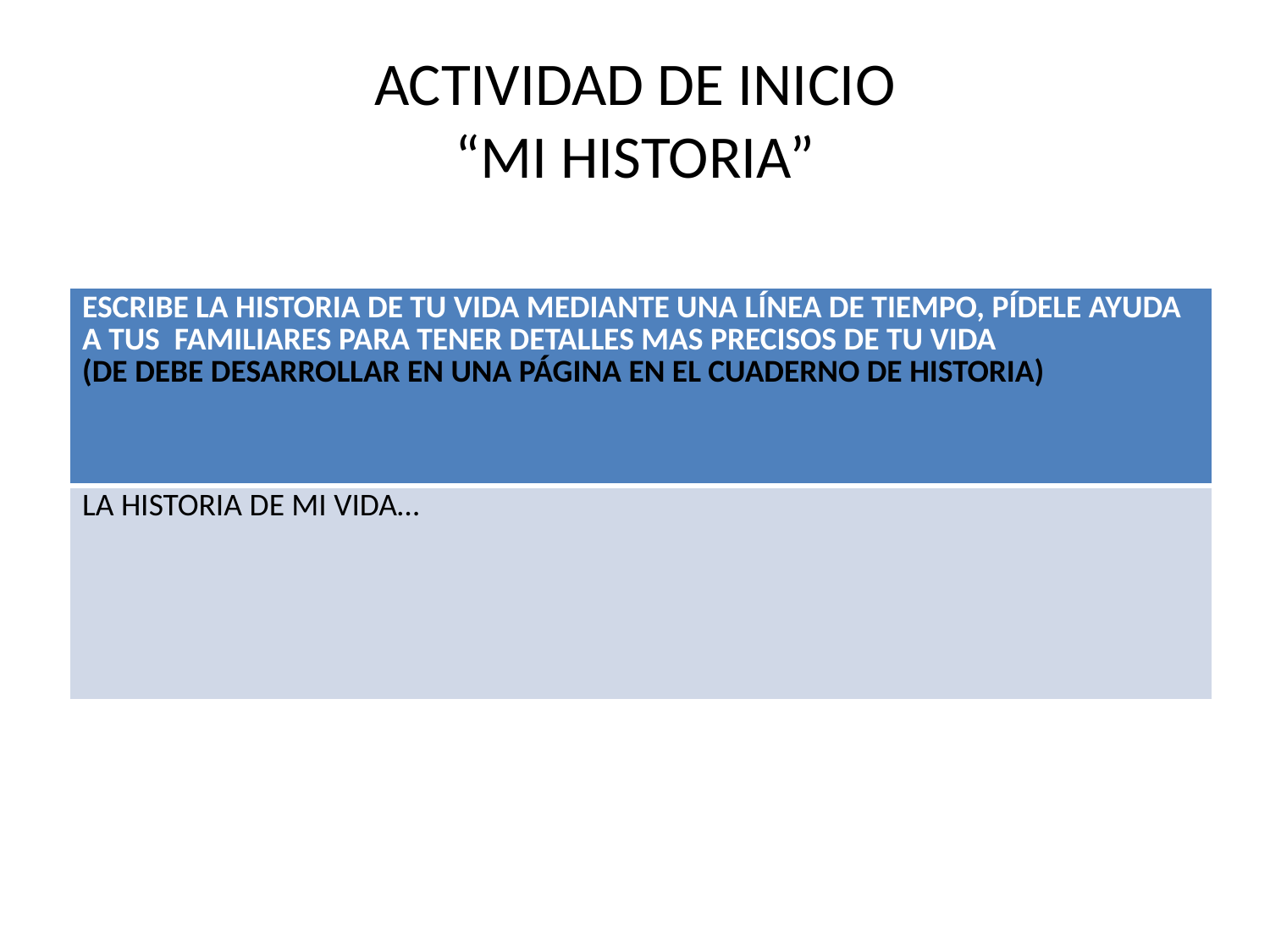

# ACTIVIDAD DE INICIO “MI HISTORIA”
| ESCRIBE LA HISTORIA DE TU VIDA MEDIANTE UNA LÍNEA DE TIEMPO, PÍDELE AYUDA A TUS FAMILIARES PARA TENER DETALLES MAS PRECISOS DE TU VIDA (DE DEBE DESARROLLAR EN UNA PÁGINA EN EL CUADERNO DE HISTORIA) |
| --- |
| LA HISTORIA DE MI VIDA… |